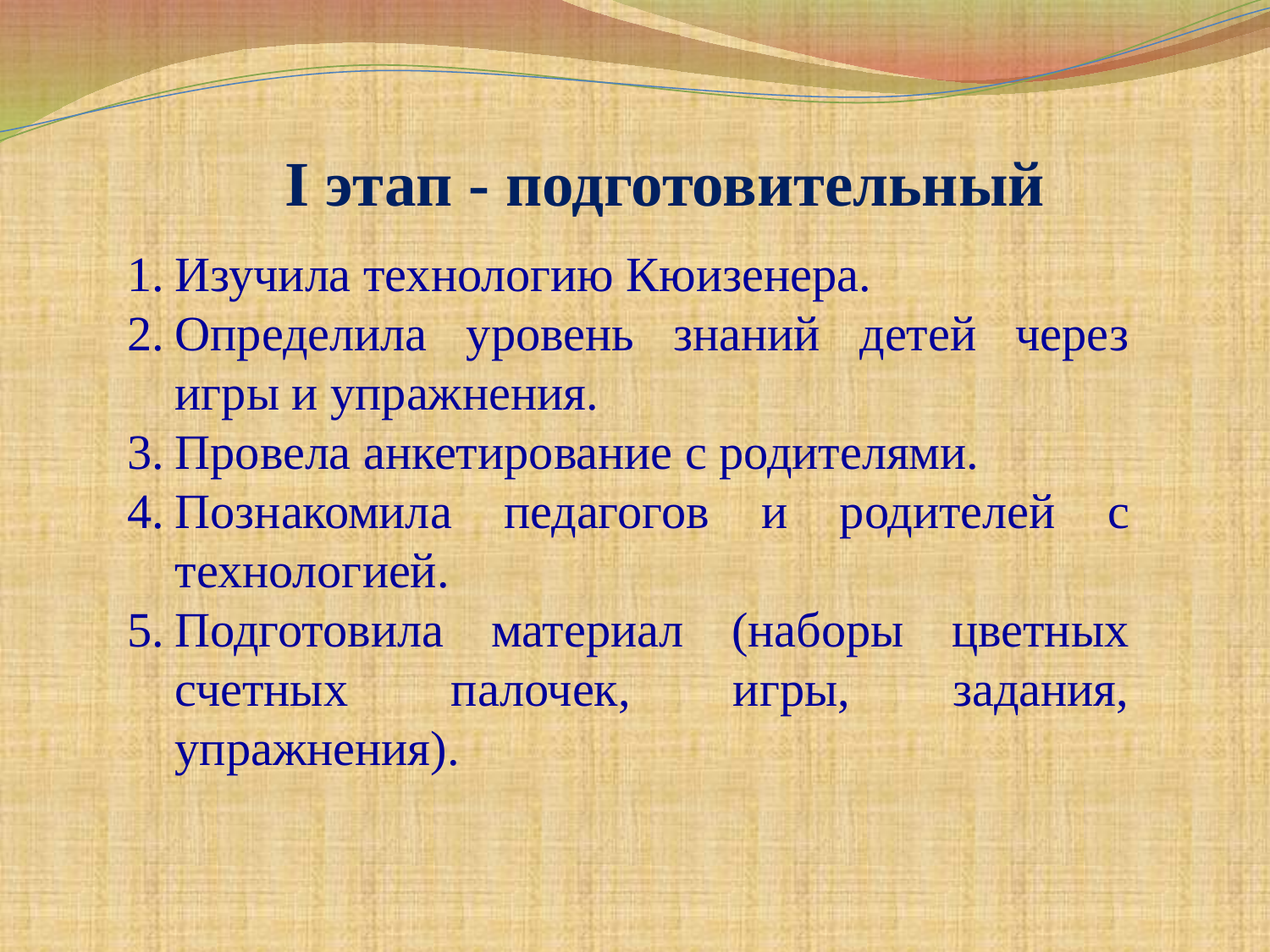

I этап - подготовительный
Изучила технологию Кюизенера.
Определила уровень знаний детей через игры и упражнения.
Провела анкетирование с родителями.
Познакомила педагогов и родителей с технологией.
Подготовила материал (наборы цветных счетных палочек, игры, задания, упражнения).